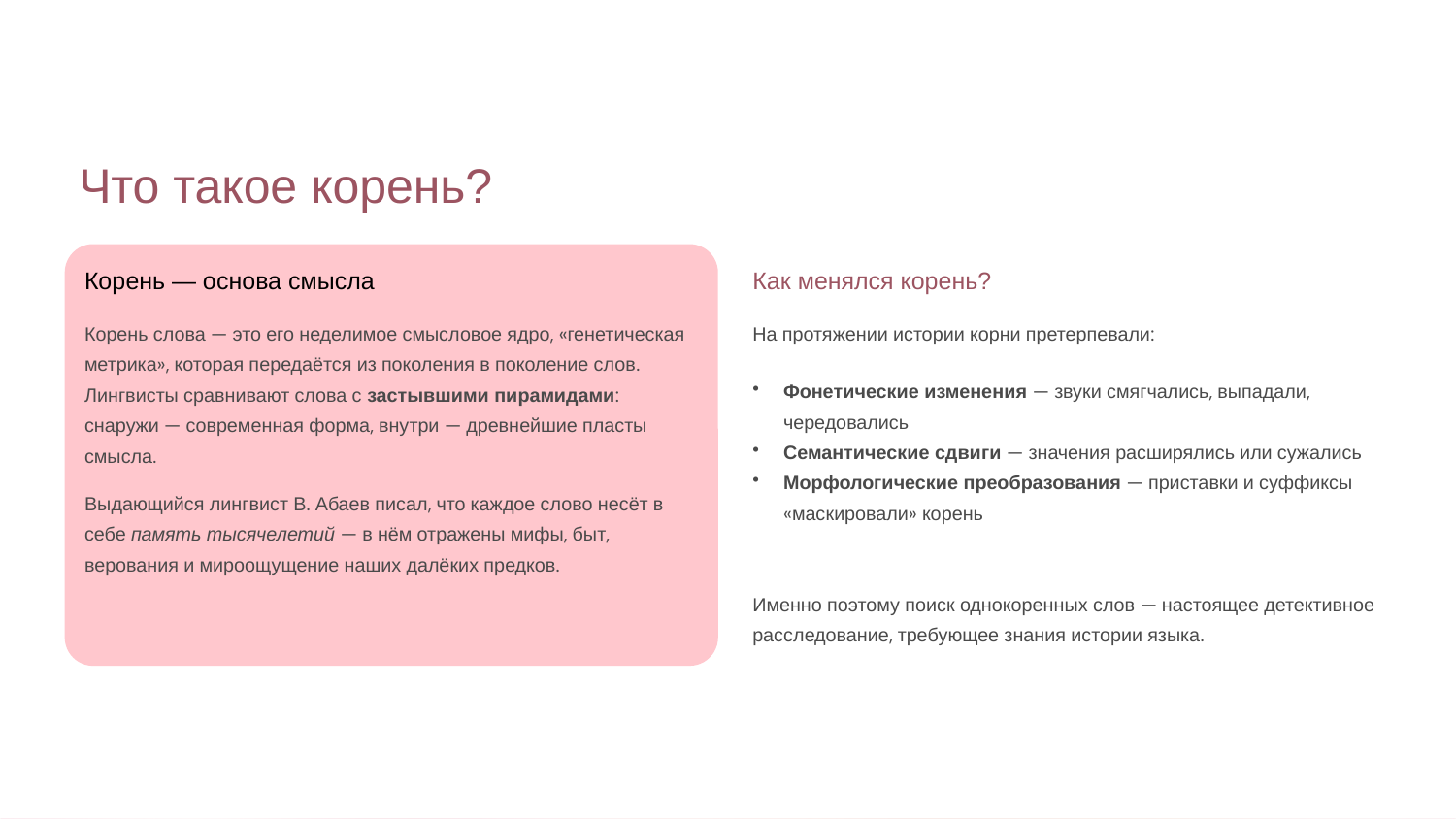

Что такое корень?

Корень — основа смысла
Как менялся корень?
Корень слова — это его неделимое смысловое ядро, «генетическая метрика», которая передаётся из поколения в поколение слов. Лингвисты сравнивают слова с застывшими пирамидами: снаружи — современная форма, внутри — древнейшие пласты смысла.
Выдающийся лингвист В. Абаев писал, что каждое слово несёт в себе память тысячелетий — в нём отражены мифы, быт, верования и мироощущение наших далёких предков.
На протяжении истории корни претерпевали:
Фонетические изменения — звуки смягчались, выпадали, чередовались
Семантические сдвиги — значения расширялись или сужались
Морфологические преобразования — приставки и суффиксы «маскировали» корень
Именно поэтому поиск однокоренных слов — настоящее детективное расследование, требующее знания истории языка.